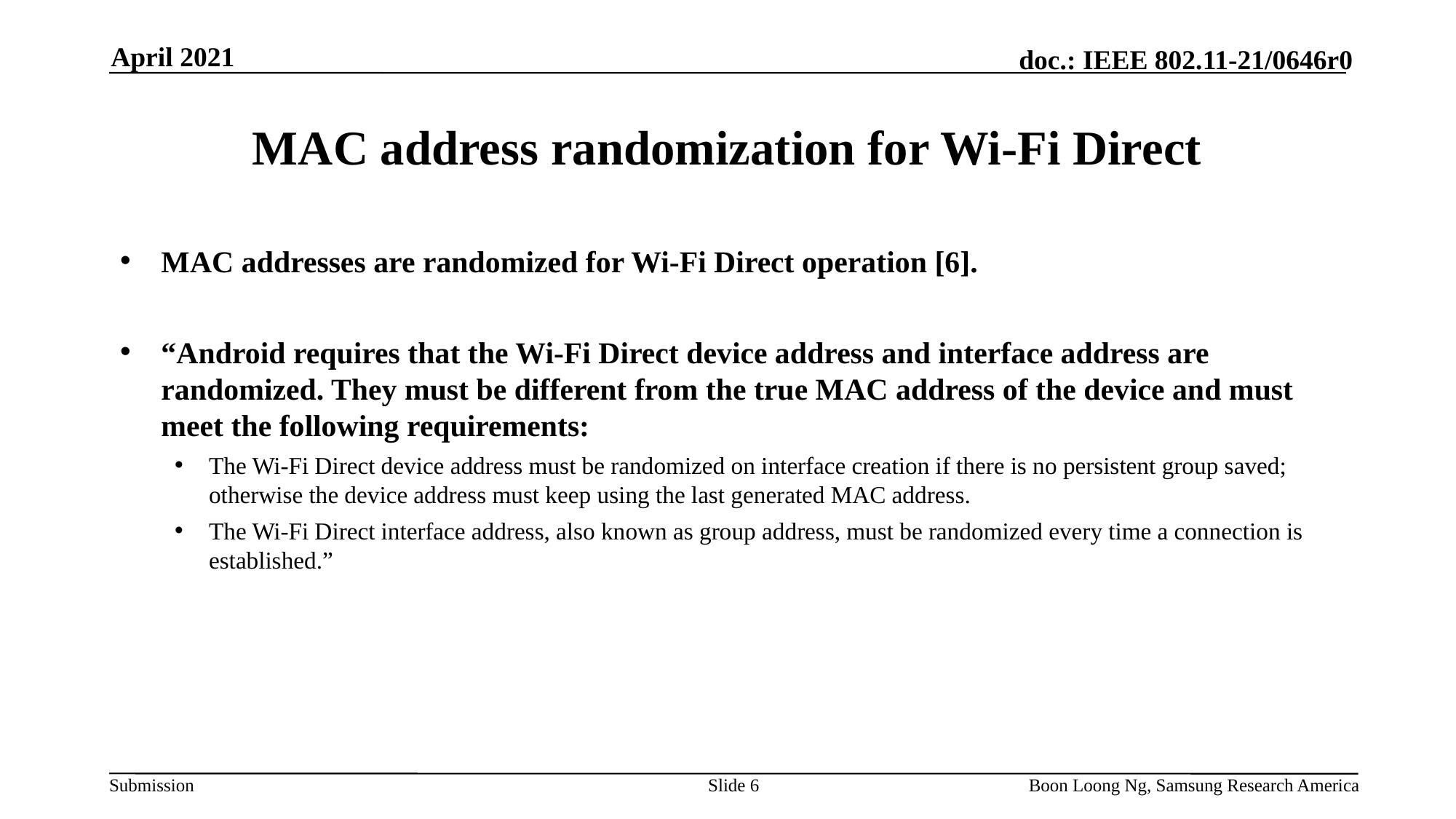

April 2021
# MAC address randomization for Wi-Fi Direct
MAC addresses are randomized for Wi-Fi Direct operation [6].

“Android requires that the Wi-Fi Direct device address and interface address are randomized. They must be different from the true MAC address of the device and must meet the following requirements:
The Wi-Fi Direct device address must be randomized on interface creation if there is no persistent group saved; otherwise the device address must keep using the last generated MAC address.
The Wi-Fi Direct interface address, also known as group address, must be randomized every time a connection is established.”
Slide 6
Boon Loong Ng, Samsung Research America